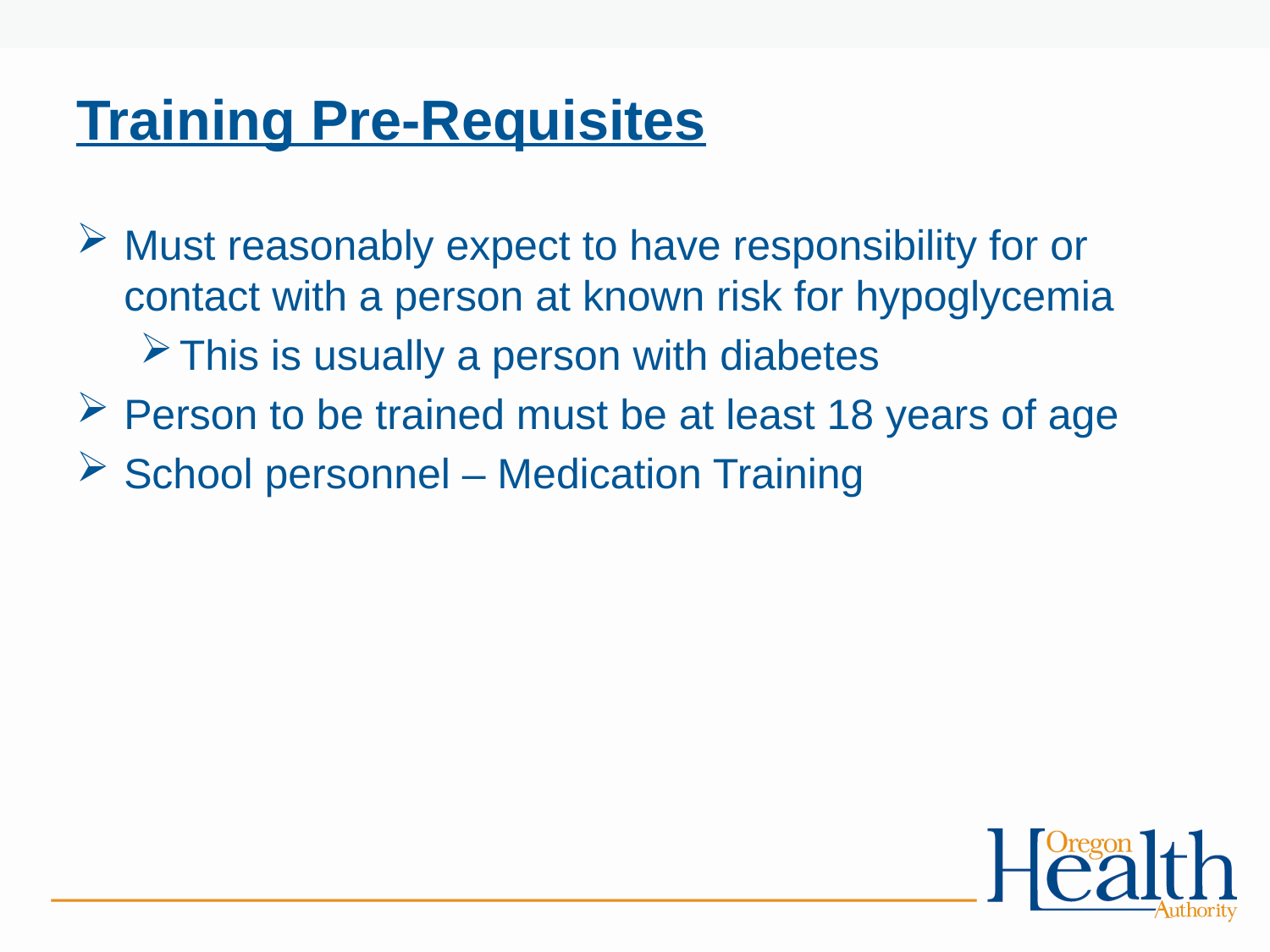

# Training Pre-Requisites
Must reasonably expect to have responsibility for or contact with a person at known risk for hypoglycemia
This is usually a person with diabetes
Person to be trained must be at least 18 years of age
School personnel – Medication Training